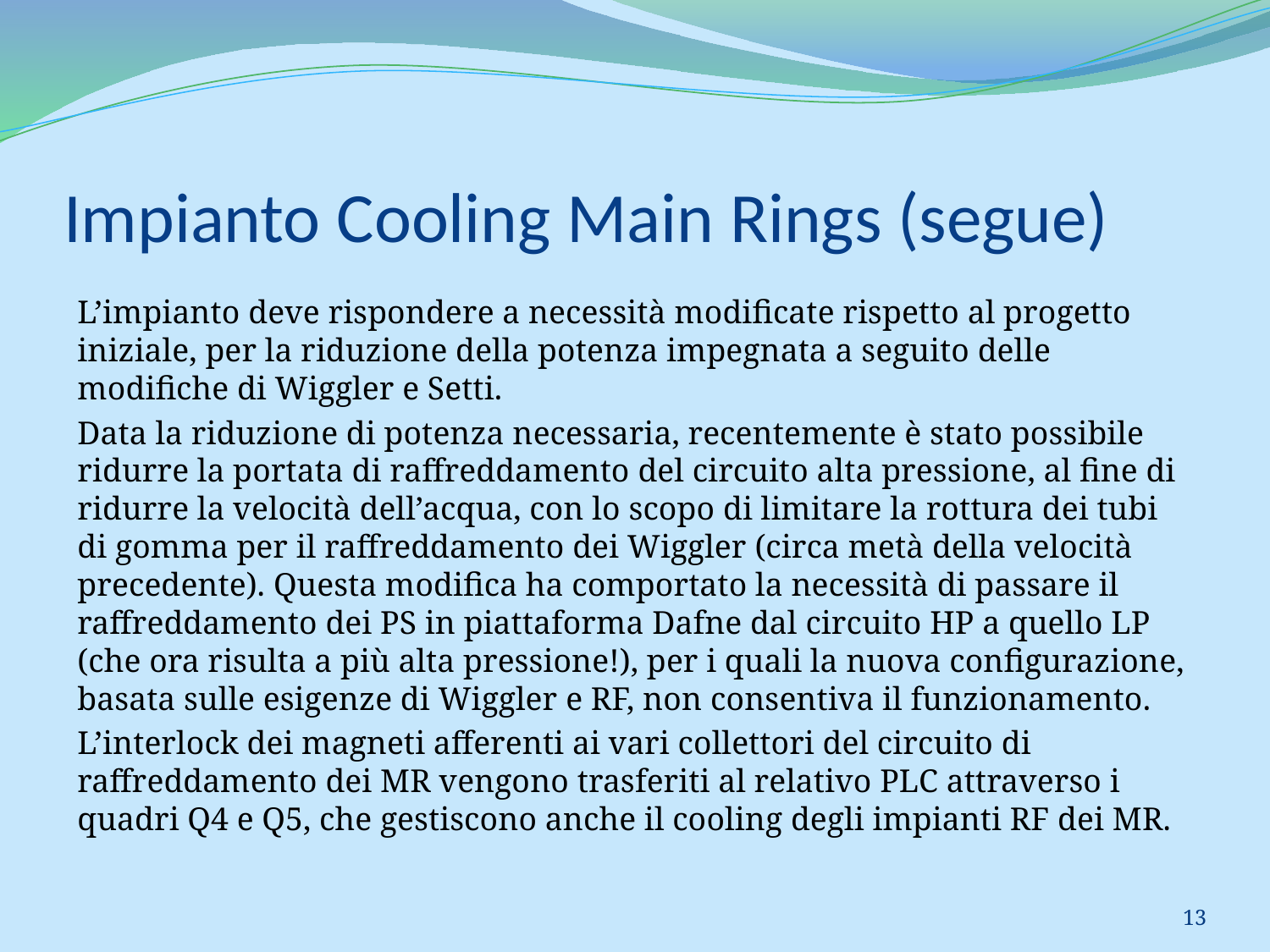

# Impianto Cooling Main Rings (segue)
L’impianto deve rispondere a necessità modificate rispetto al progetto iniziale, per la riduzione della potenza impegnata a seguito delle modifiche di Wiggler e Setti.
Data la riduzione di potenza necessaria, recentemente è stato possibile ridurre la portata di raffreddamento del circuito alta pressione, al fine di ridurre la velocità dell’acqua, con lo scopo di limitare la rottura dei tubi di gomma per il raffreddamento dei Wiggler (circa metà della velocità precedente). Questa modifica ha comportato la necessità di passare il raffreddamento dei PS in piattaforma Dafne dal circuito HP a quello LP (che ora risulta a più alta pressione!), per i quali la nuova configurazione, basata sulle esigenze di Wiggler e RF, non consentiva il funzionamento.
L’interlock dei magneti afferenti ai vari collettori del circuito di raffreddamento dei MR vengono trasferiti al relativo PLC attraverso i quadri Q4 e Q5, che gestiscono anche il cooling degli impianti RF dei MR.

13